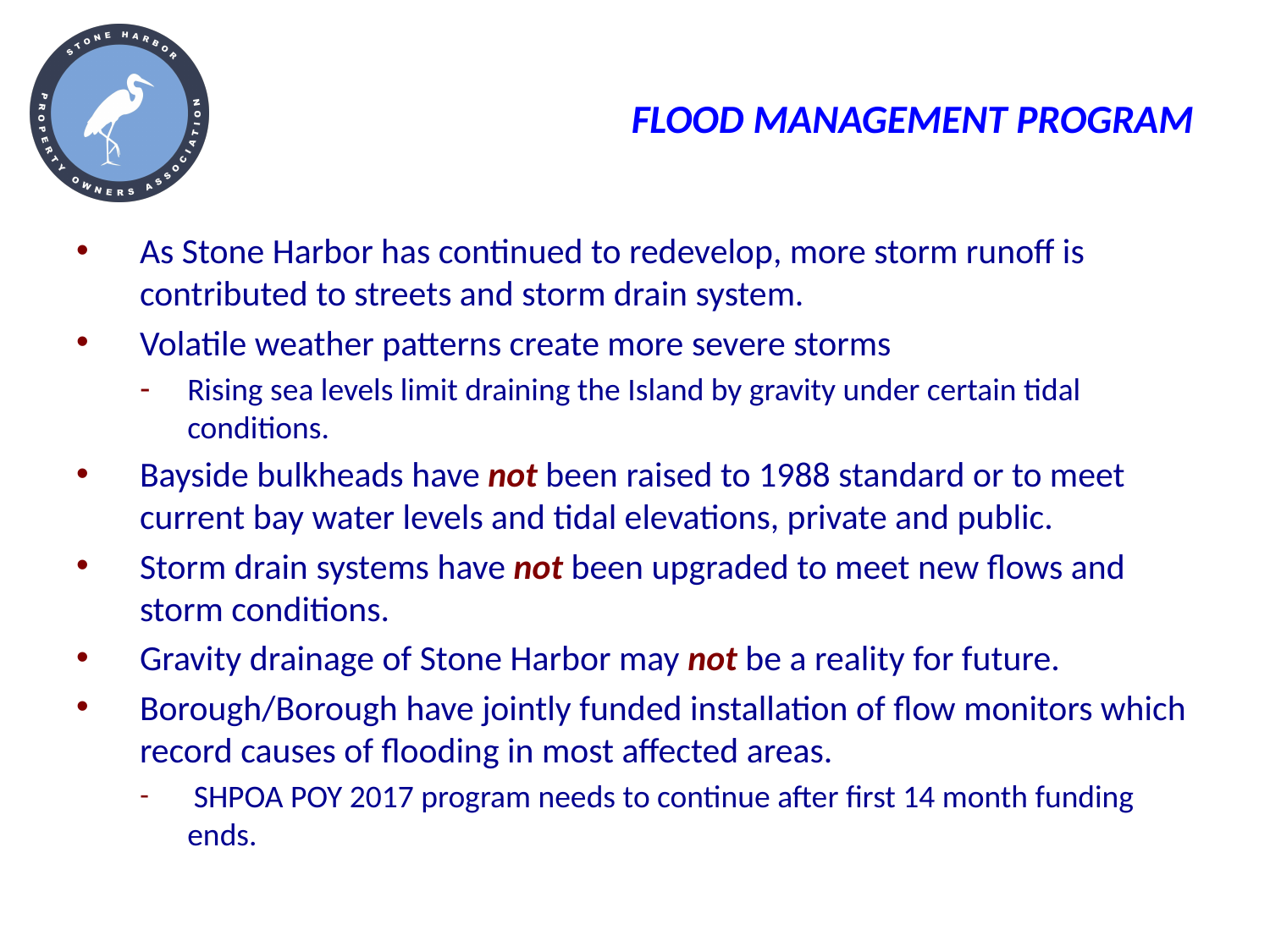

# FLOOD MANAGEMENT PROGRAM
As Stone Harbor has continued to redevelop, more storm runoff is contributed to streets and storm drain system.
Volatile weather patterns create more severe storms
Rising sea levels limit draining the Island by gravity under certain tidal conditions.
Bayside bulkheads have not been raised to 1988 standard or to meet current bay water levels and tidal elevations, private and public.
Storm drain systems have not been upgraded to meet new flows and storm conditions.
Gravity drainage of Stone Harbor may not be a reality for future.
Borough/Borough have jointly funded installation of flow monitors which record causes of flooding in most affected areas.
 SHPOA POY 2017 program needs to continue after first 14 month funding ends.